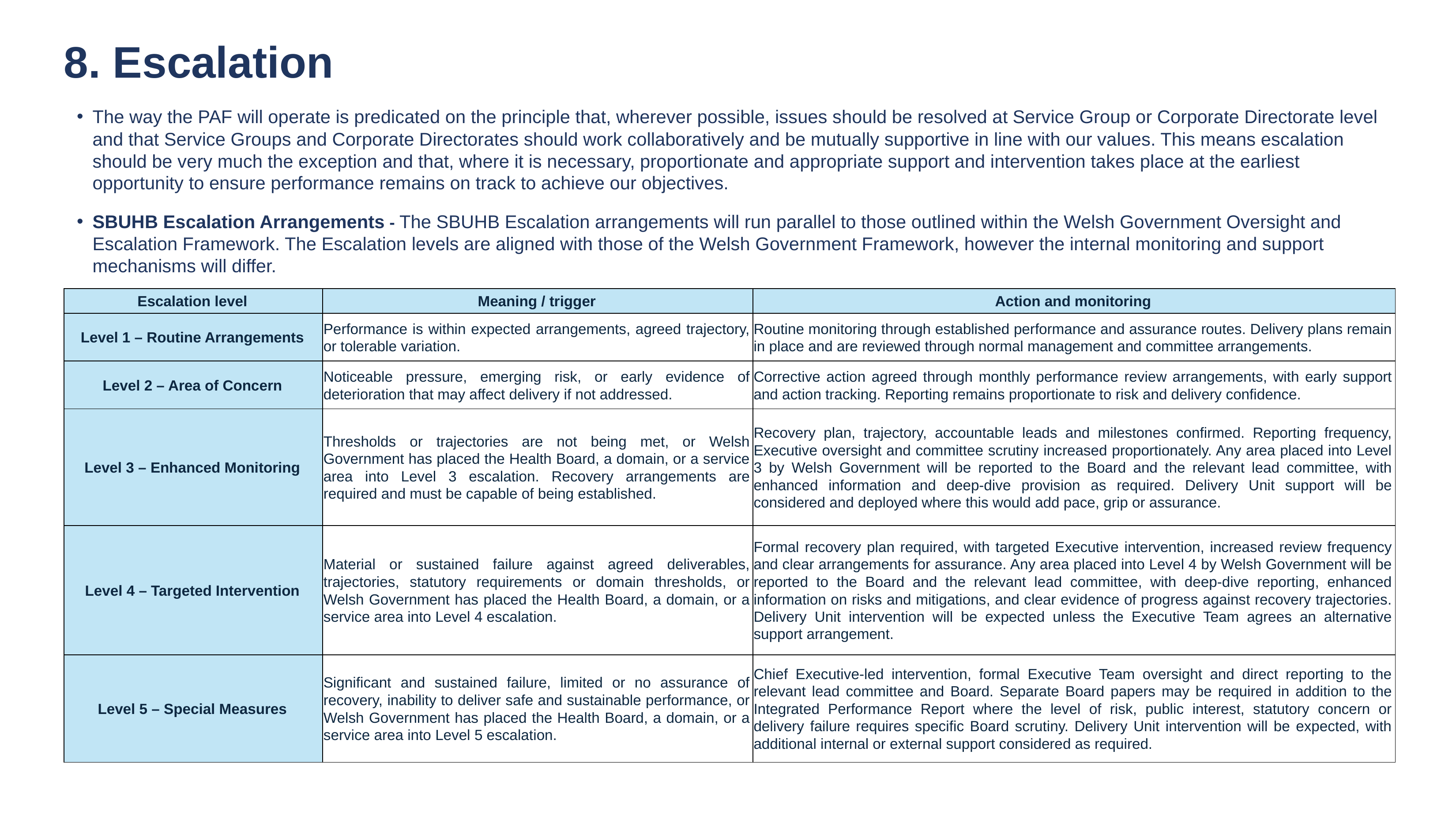

# 8. Escalation
The way the PAF will operate is predicated on the principle that, wherever possible, issues should be resolved at Service Group or Corporate Directorate level and that Service Groups and Corporate Directorates should work collaboratively and be mutually supportive in line with our values. This means escalation should be very much the exception and that, where it is necessary, proportionate and appropriate support and intervention takes place at the earliest opportunity to ensure performance remains on track to achieve our objectives.
SBUHB Escalation Arrangements - The SBUHB Escalation arrangements will run parallel to those outlined within the Welsh Government Oversight and Escalation Framework. The Escalation levels are aligned with those of the Welsh Government Framework, however the internal monitoring and support mechanisms will differ.
The SBUHB Escalation arrangements have been outlined in the table below:

| Escalation level | Meaning / trigger | Action and monitoring |
| --- | --- | --- |
| Level 1 – Routine Arrangements | Performance is within expected arrangements, agreed trajectory, or tolerable variation. | Routine monitoring through established performance and assurance routes. Delivery plans remain in place and are reviewed through normal management and committee arrangements. |
| Level 2 – Area of Concern | Noticeable pressure, emerging risk, or early evidence of deterioration that may affect delivery if not addressed. | Corrective action agreed through monthly performance review arrangements, with early support and action tracking. Reporting remains proportionate to risk and delivery confidence. |
| Level 3 – Enhanced Monitoring | Thresholds or trajectories are not being met, or Welsh Government has placed the Health Board, a domain, or a service area into Level 3 escalation. Recovery arrangements are required and must be capable of being established. | Recovery plan, trajectory, accountable leads and milestones confirmed. Reporting frequency, Executive oversight and committee scrutiny increased proportionately. Any area placed into Level 3 by Welsh Government will be reported to the Board and the relevant lead committee, with enhanced information and deep-dive provision as required. Delivery Unit support will be considered and deployed where this would add pace, grip or assurance. |
| Level 4 – Targeted Intervention | Material or sustained failure against agreed deliverables, trajectories, statutory requirements or domain thresholds, or Welsh Government has placed the Health Board, a domain, or a service area into Level 4 escalation. | Formal recovery plan required, with targeted Executive intervention, increased review frequency and clear arrangements for assurance. Any area placed into Level 4 by Welsh Government will be reported to the Board and the relevant lead committee, with deep-dive reporting, enhanced information on risks and mitigations, and clear evidence of progress against recovery trajectories. Delivery Unit intervention will be expected unless the Executive Team agrees an alternative support arrangement. |
| Level 5 – Special Measures | Significant and sustained failure, limited or no assurance of recovery, inability to deliver safe and sustainable performance, or Welsh Government has placed the Health Board, a domain, or a service area into Level 5 escalation. | Chief Executive-led intervention, formal Executive Team oversight and direct reporting to the relevant lead committee and Board. Separate Board papers may be required in addition to the Integrated Performance Report where the level of risk, public interest, statutory concern or delivery failure requires specific Board scrutiny. Delivery Unit intervention will be expected, with additional internal or external support considered as required. |